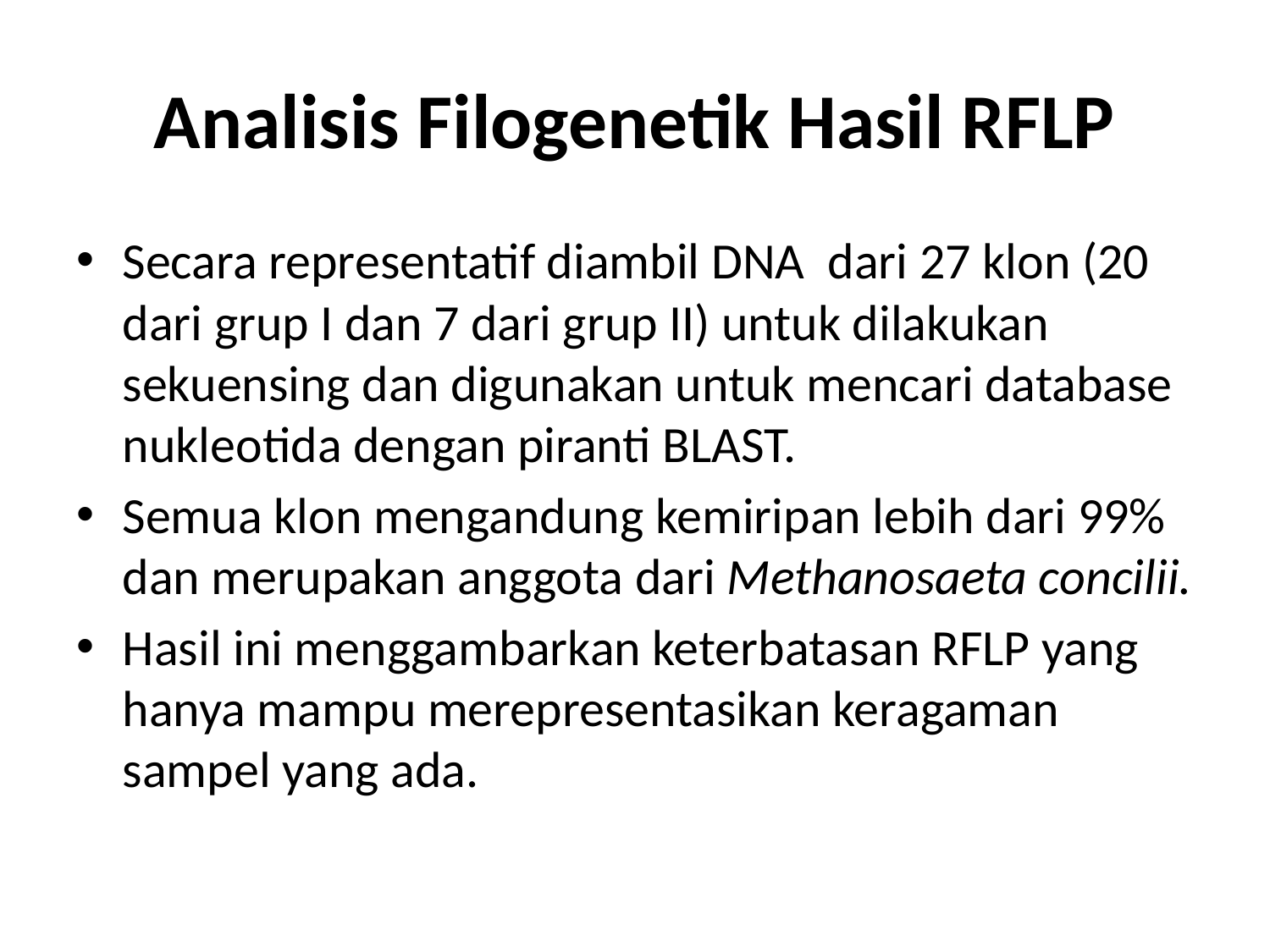

# Analisis Filogenetik Hasil RFLP
Secara representatif diambil DNA  dari 27 klon (20 dari grup I dan 7 dari grup II) untuk dilakukan sekuensing dan digunakan untuk mencari database nukleotida dengan piranti BLAST.
Semua klon mengandung kemiripan lebih dari 99% dan merupakan anggota dari Methanosaeta concilii.
Hasil ini menggambarkan keterbatasan RFLP yang hanya mampu merepresentasikan keragaman sampel yang ada.